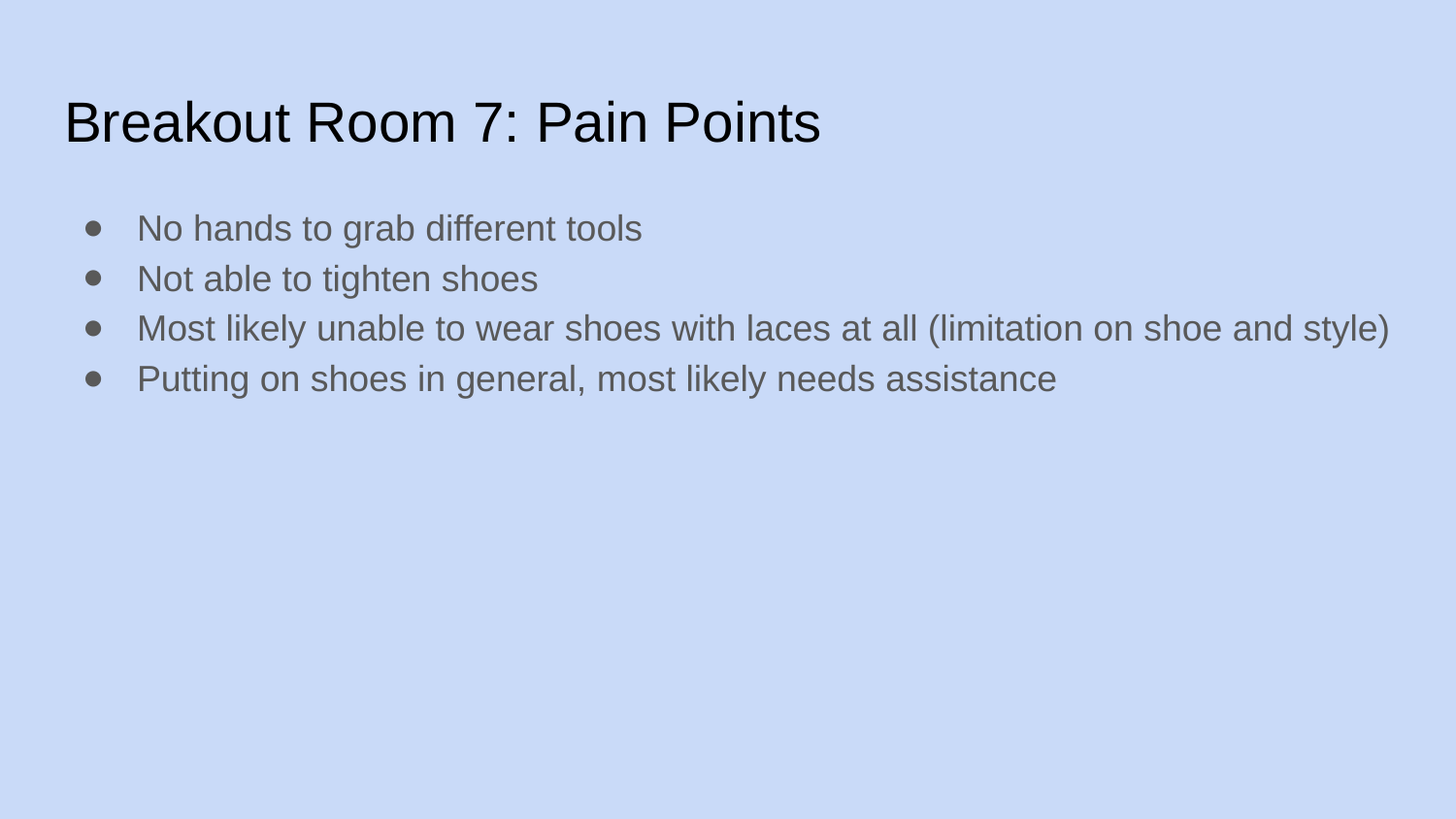

# Breakout Room 7: Pain Points
No hands to grab different tools
Not able to tighten shoes
Most likely unable to wear shoes with laces at all (limitation on shoe and style)
Putting on shoes in general, most likely needs assistance